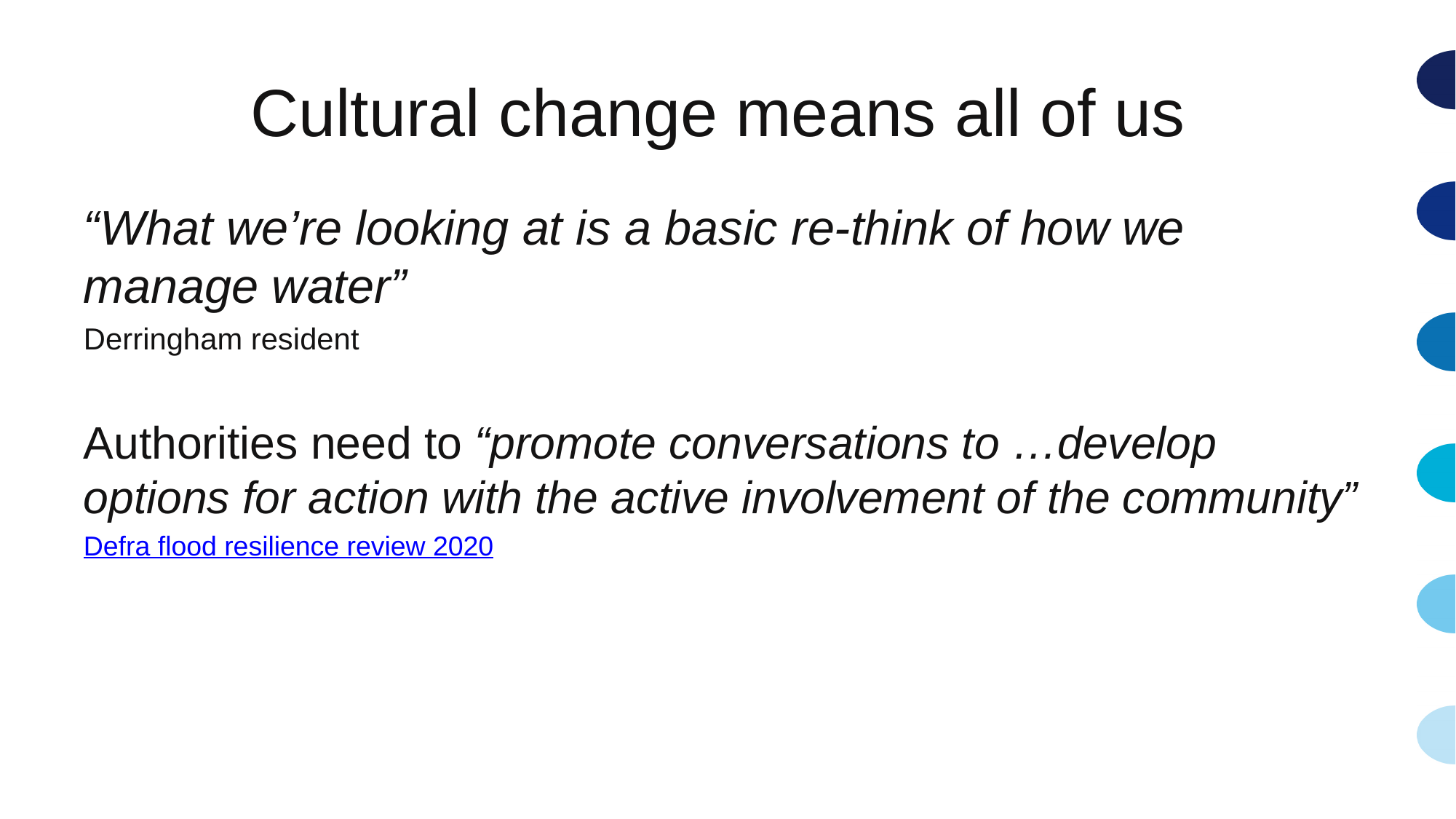

# Cultural change means all of us
“What we’re looking at is a basic re-think of how we manage water”
Derringham resident

Authorities need to “promote conversations to …develop options for action with the active involvement of the community”
Defra flood resilience review 2020